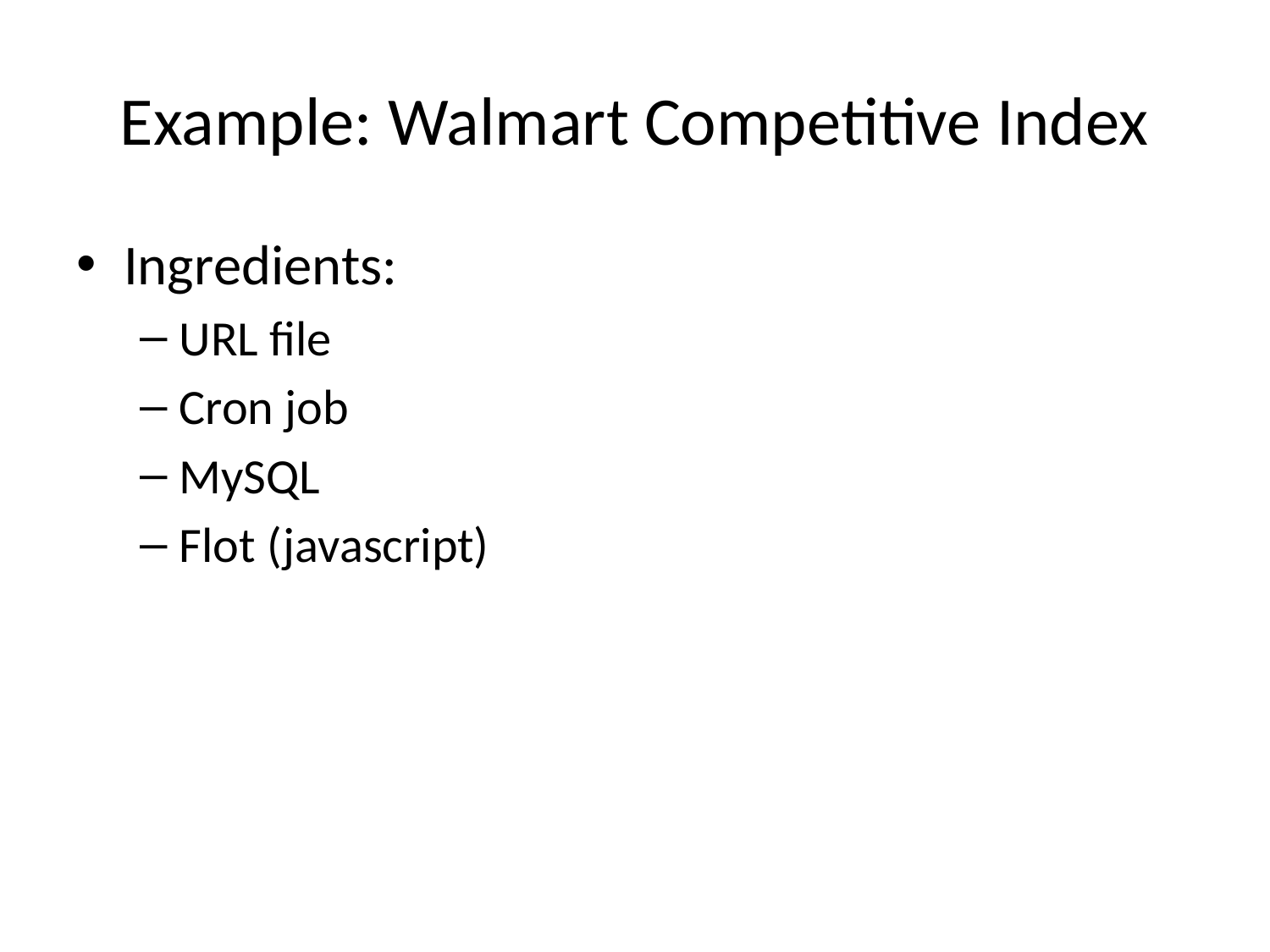

# Example: Walmart Competitive Index
Ingredients:
URL file
Cron job
MySQL
Flot (javascript)